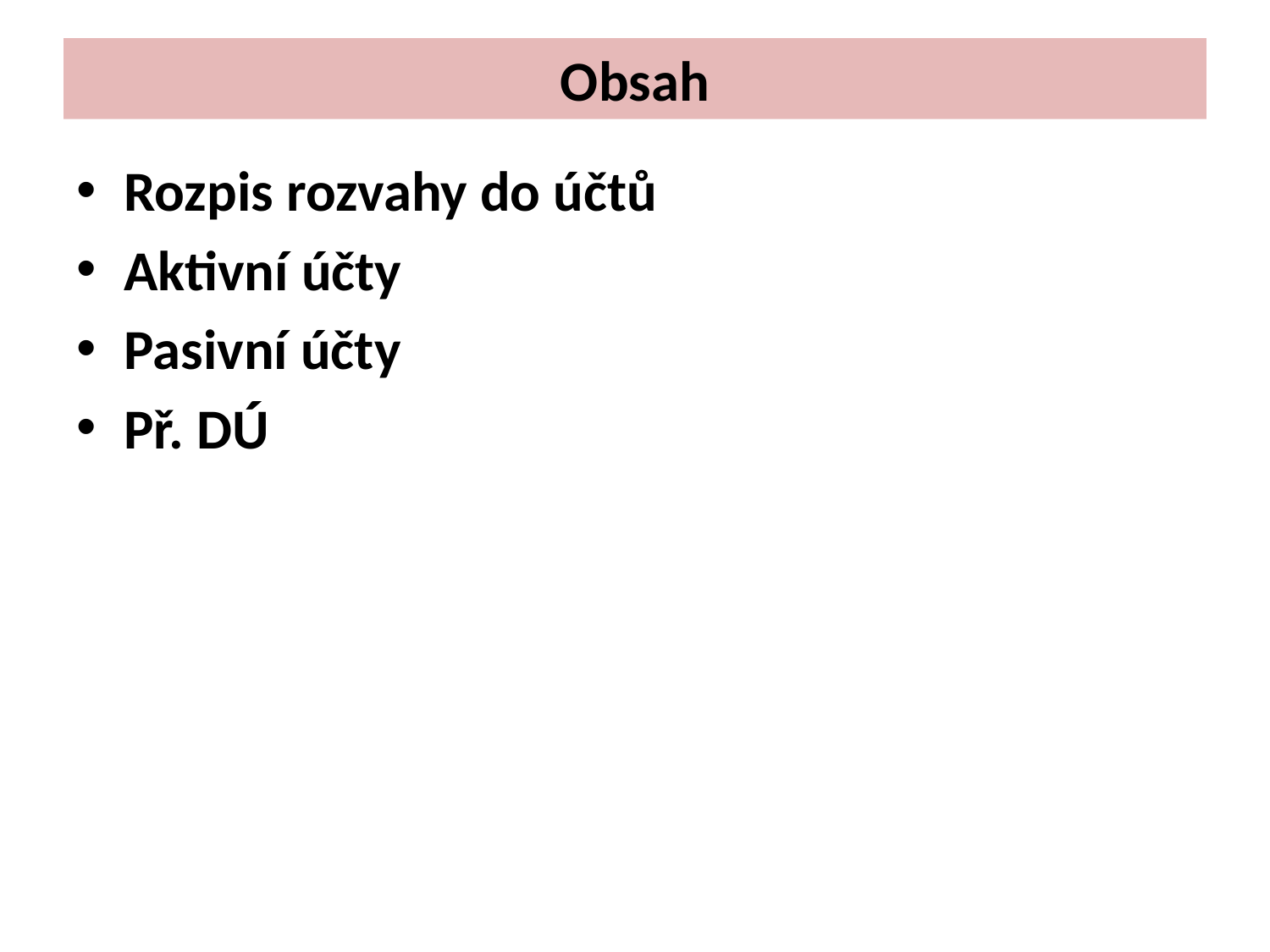

# Obsah
Rozpis rozvahy do účtů
Aktivní účty
Pasivní účty
Př. DÚ